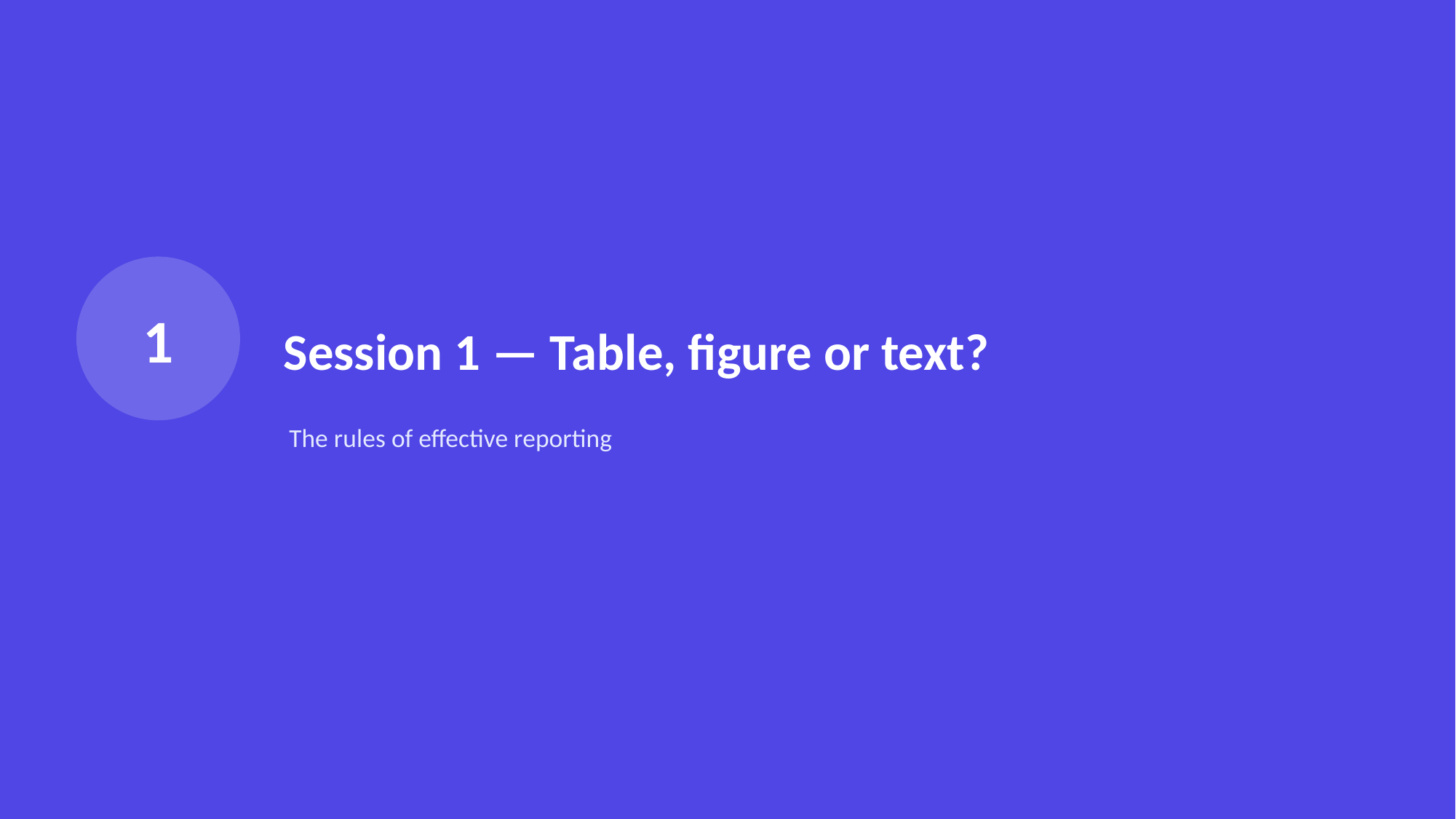

1
Session 1 — Table, figure or text?
The rules of effective reporting